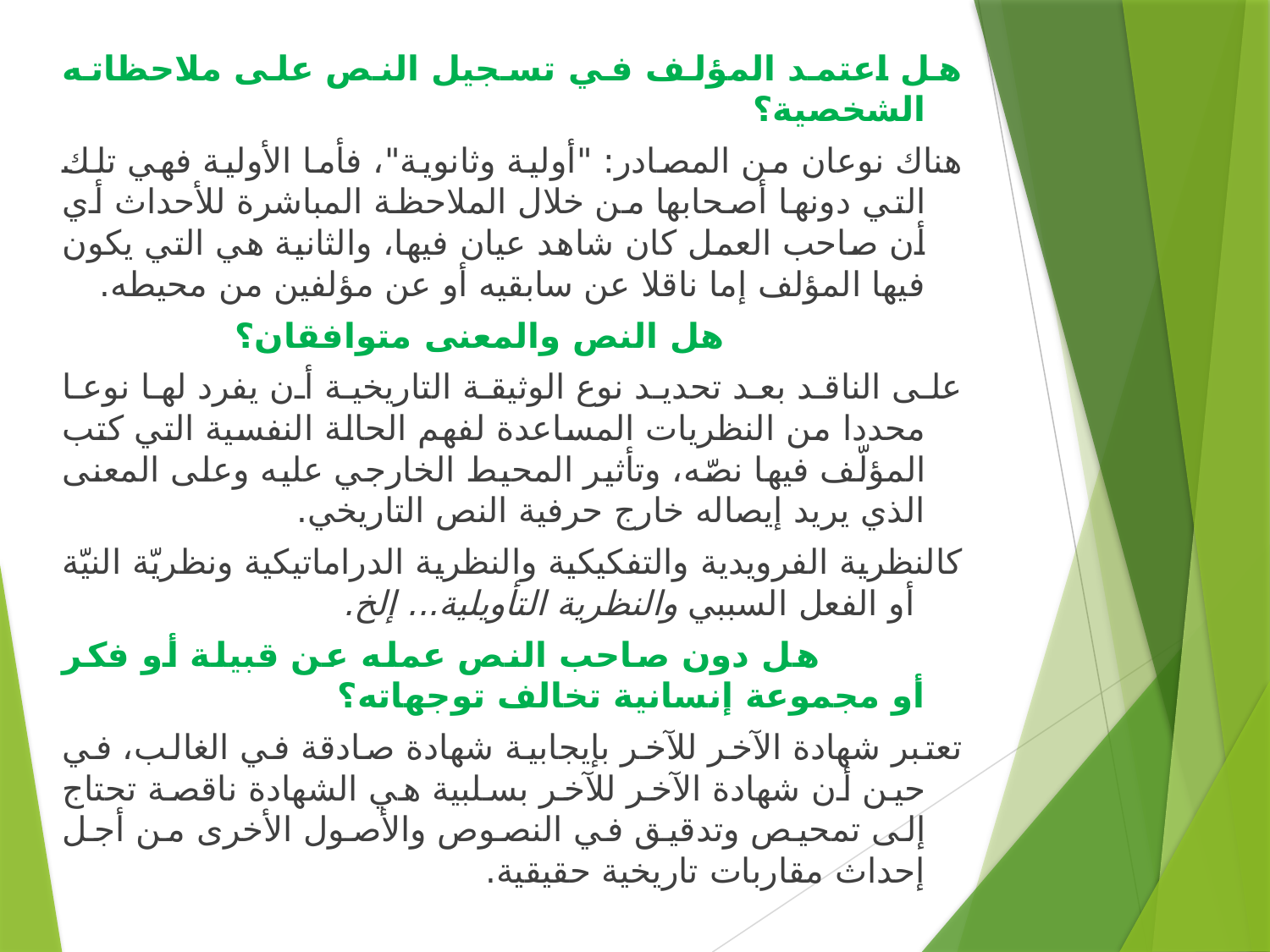

هل اعتمد المؤلف في تسجيل النص على ملاحظاته الشخصية؟
	هناك نوعان من المصادر: "أولية وثانوية"، فأما الأولية فهي تلك التي دونها أصحابها من خلال الملاحظة المباشرة للأحداث أي أن صاحب العمل كان شاهد عيان فيها، والثانية هي التي يكون فيها المؤلف إما ناقلا عن سابقيه أو عن مؤلفين من محيطه.
                    هل النص والمعنى متوافقان؟
	على الناقد بعد تحديد نوع الوثيقة التاريخية أن يفرد لها نوعا محددا من النظريات المساعدة لفهم الحالة النفسية التي كتب المؤلّف فيها نصّه، وتأثير المحيط الخارجي عليه وعلى المعنى الذي يريد إيصاله خارج حرفية النص التاريخي.
	كالنظرية الفرويدية والتفكيكية والنظرية الدراماتيكية ونظريّة النيّة  أو الفعل السببي والنظرية التأويلية... إلخ.
            هل دون صاحب النص عمله عن قبيلة أو فكر أو مجموعة إنسانية تخالف توجهاته؟
تعتبر شهادة الآخر للآخر بإيجابية شهادة صادقة في الغالب، في حين أن شهادة الآخر للآخر بسلبية هي الشهادة ناقصة تحتاج إلى تمحيص وتدقيق في النصوص والأصول الأخرى من أجل إحداث مقاربات تاريخية حقيقية.